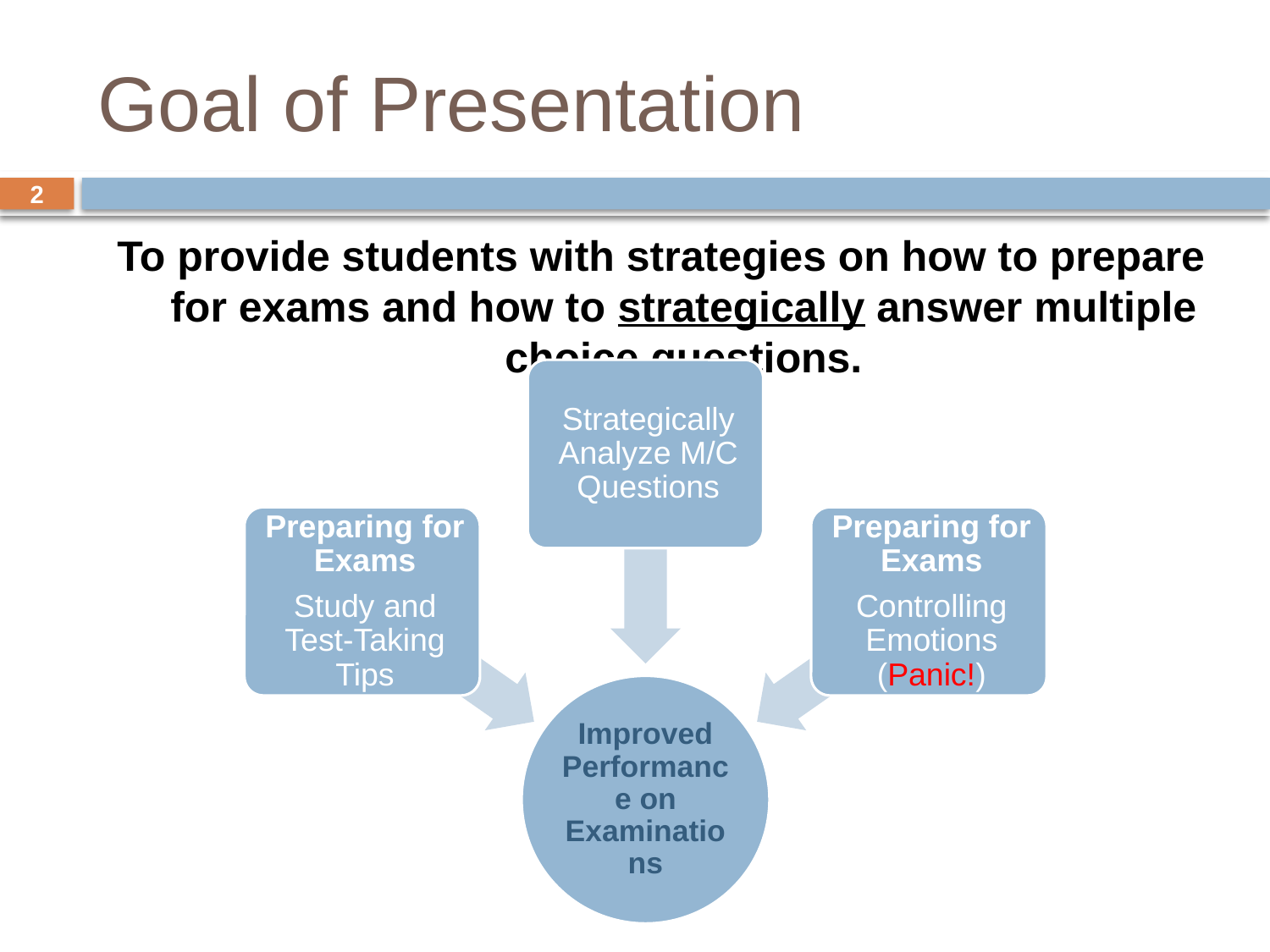

# Goal of Presentation
2
To provide students with strategies on how to prepare for exams and how to strategically answer multiple choice questions.

Improved Performance on Examinations
Preparing for Exams
Study and Test-Taking Tips
Strategically Analyze M/C Questions
Preparing for Exams
Controlling Emotions (Panic!)